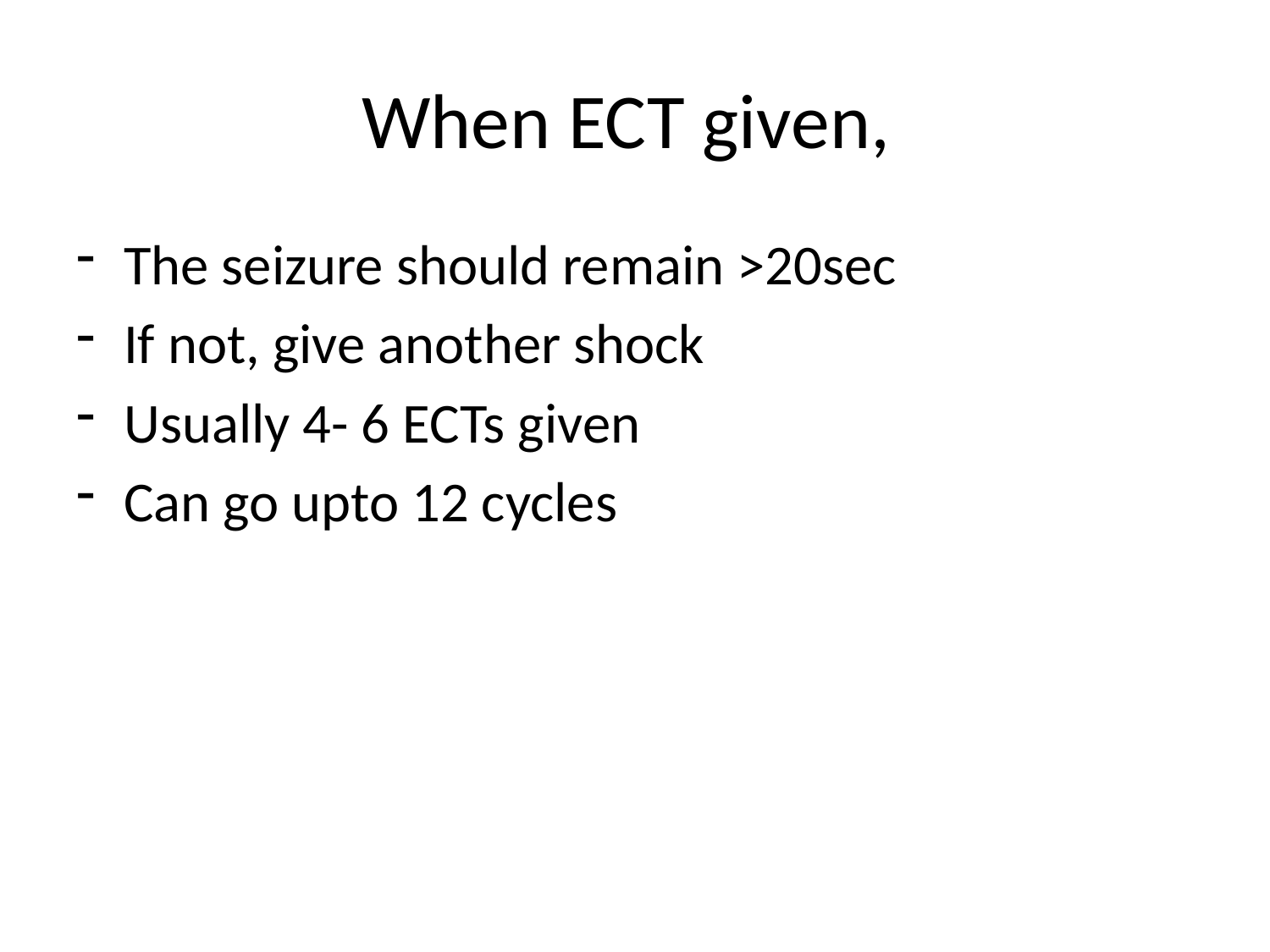

# When ECT given,
The seizure should remain >20sec
If not, give another shock
Usually 4- 6 ECTs given
Can go upto 12 cycles